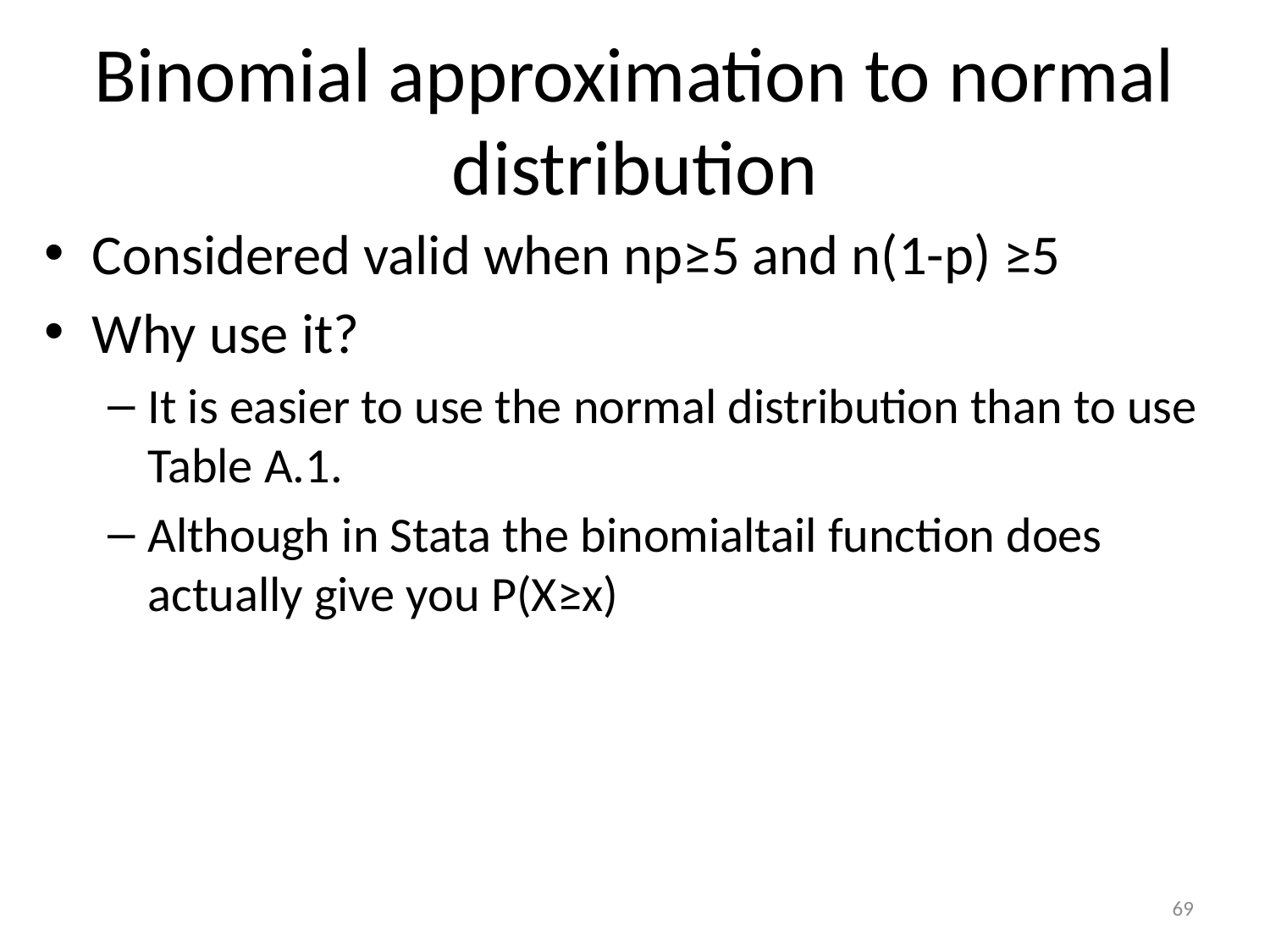

# Binomial approximation to normal distribution
Considered valid when np≥5 and n(1-p) ≥5
Why use it?
It is easier to use the normal distribution than to use Table A.1.
Although in Stata the binomialtail function does actually give you P(X≥x)

69